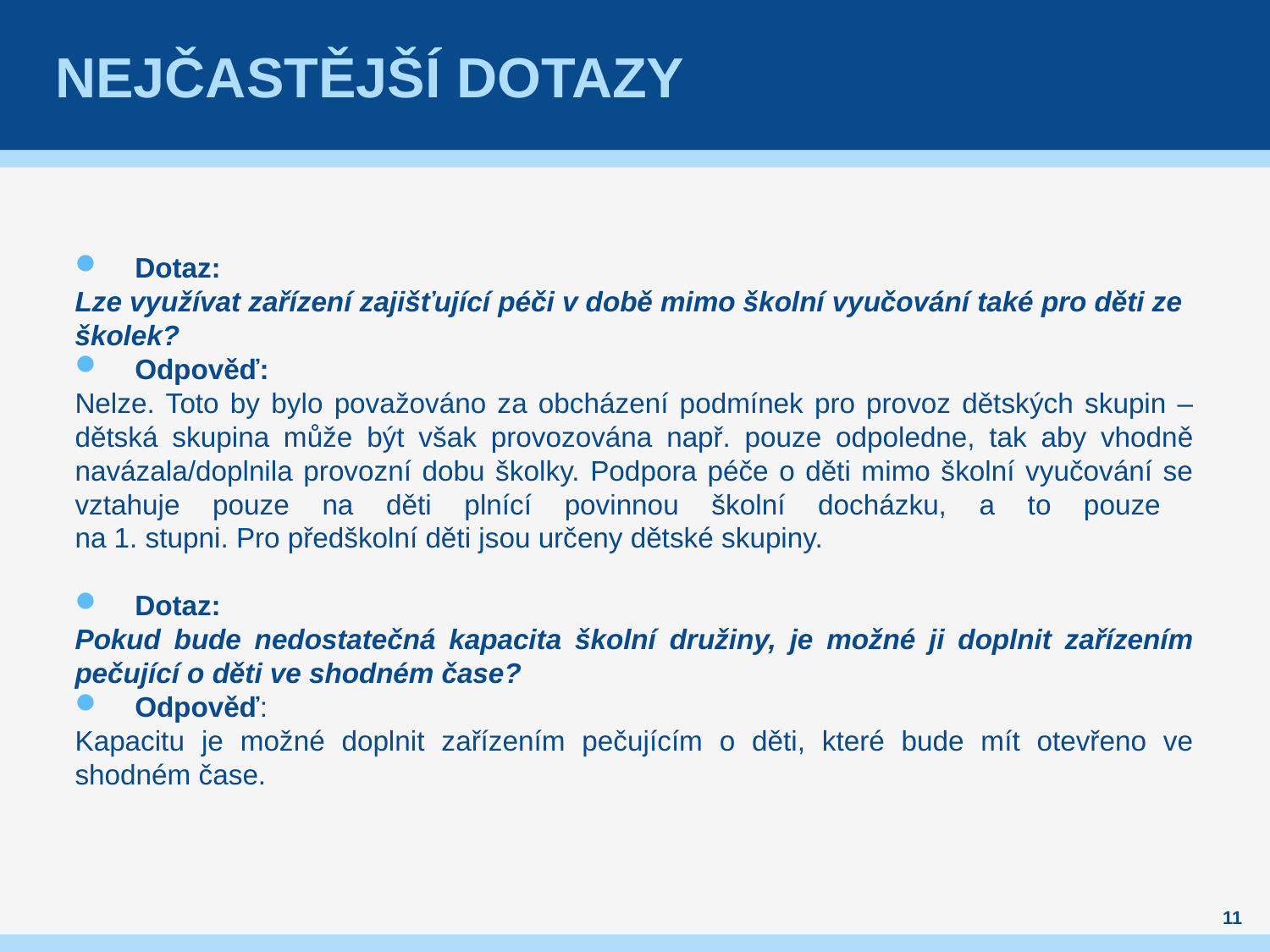

# Nejčastější dotazy
Dotaz:
Lze využívat zařízení zajišťující péči v době mimo školní vyučování také pro děti ze školek?
Odpověď:
Nelze. Toto by bylo považováno za obcházení podmínek pro provoz dětských skupin – dětská skupina může být však provozována např. pouze odpoledne, tak aby vhodně navázala/doplnila provozní dobu školky. Podpora péče o děti mimo školní vyučování se vztahuje pouze na děti plnící povinnou školní docházku, a to pouze
na 1. stupni. Pro předškolní děti jsou určeny dětské skupiny.

Dotaz:
Pokud bude nedostatečná kapacita školní družiny, je možné ji doplnit zařízením pečující o děti ve shodném čase?
Odpověď:
Kapacitu je možné doplnit zařízením pečujícím o děti, které bude mít otevřeno ve shodném čase.

11